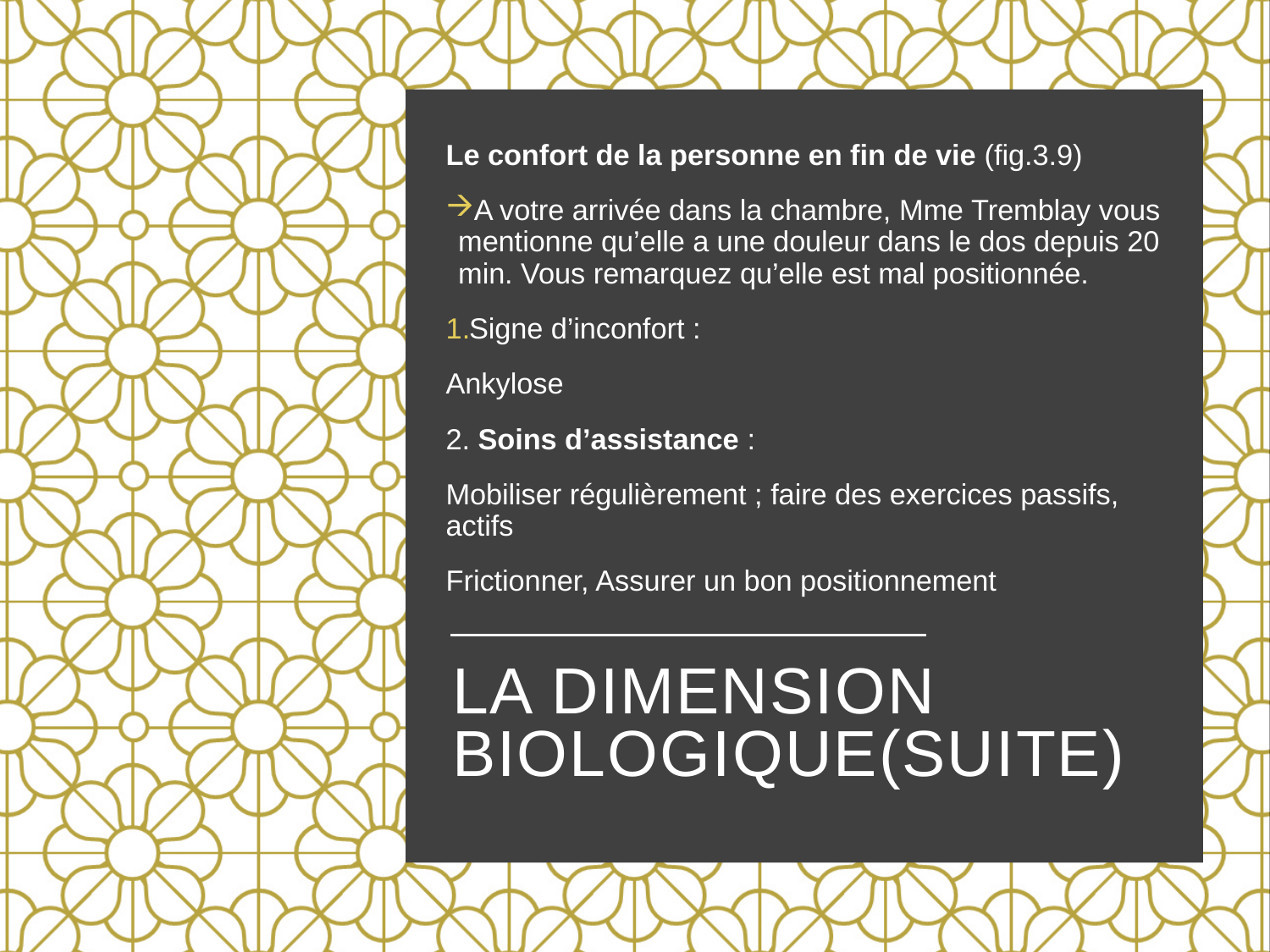

Le confort de la personne en fin de vie (fig.3.9)
A votre arrivée dans la chambre, Mme Tremblay vous mentionne qu’elle a une douleur dans le dos depuis 20 min. Vous remarquez qu’elle est mal positionnée.
Signe d’inconfort :
Ankylose
2. Soins d’assistance :
Mobiliser régulièrement ; faire des exercices passifs, actifs
Frictionner, Assurer un bon positionnement

# La dimension biologique(suite)